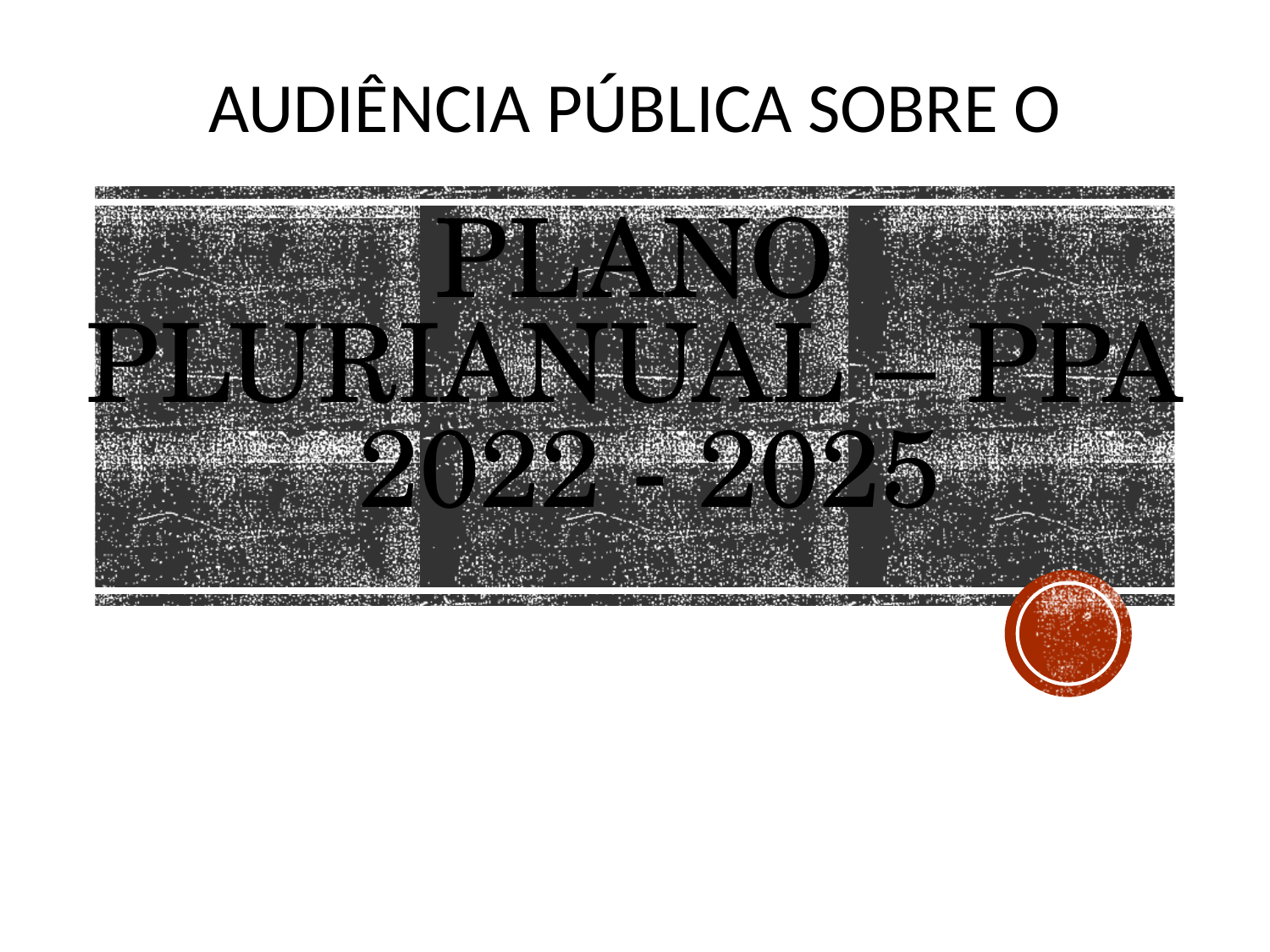

# Audiência Pública sobre o PLANO PLURIANUAL – PPA 2022 - 2025